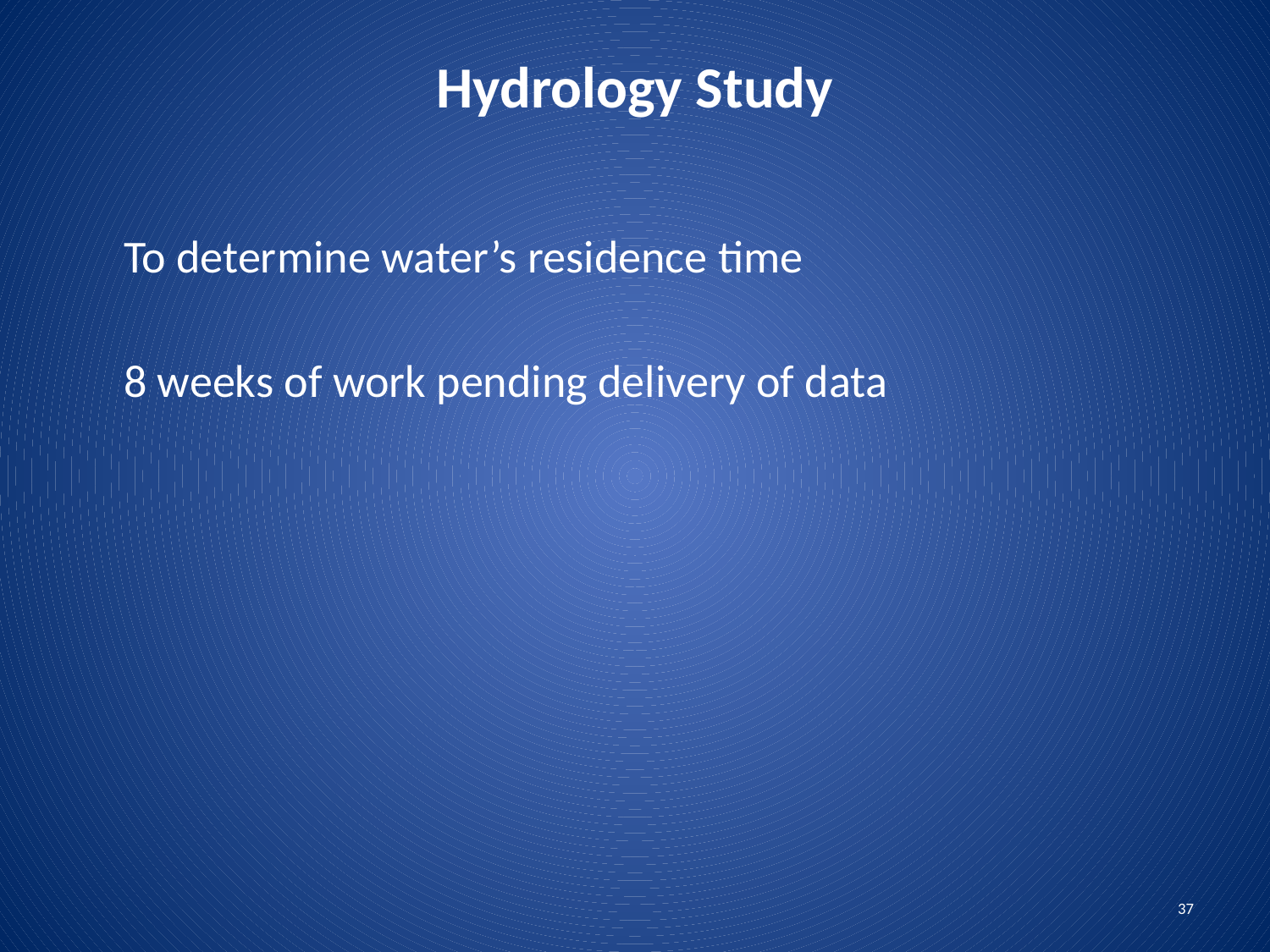

# Hydrology Study
To determine water’s residence time

8 weeks of work pending delivery of data
37